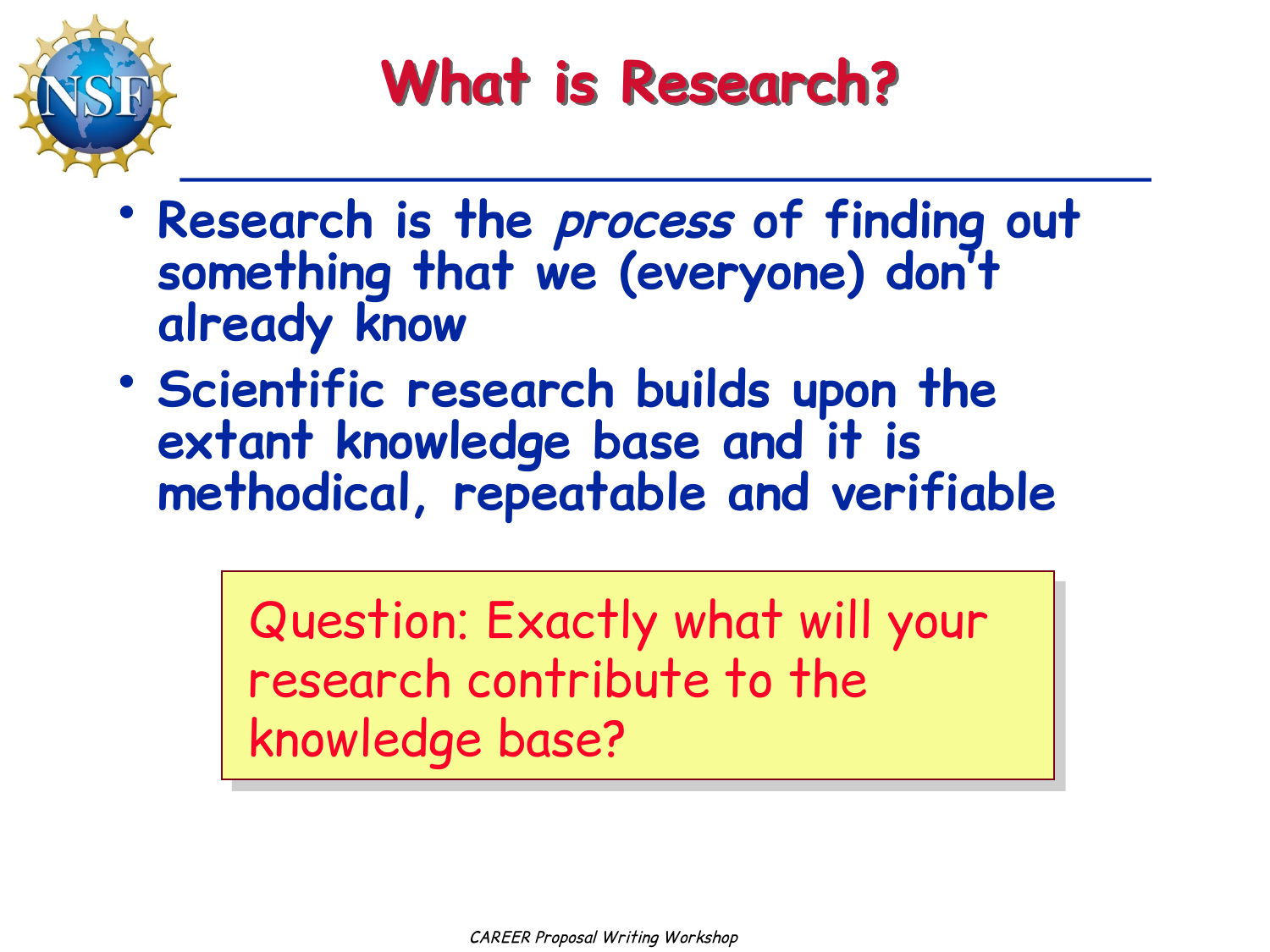

# What is Research?
Research is the process of finding out something that we (everyone) don’t already know
Scientific research builds upon the extant knowledge base and it is methodical, repeatable and verifiable

Question: Exactly what will your research contribute to the knowledge base?